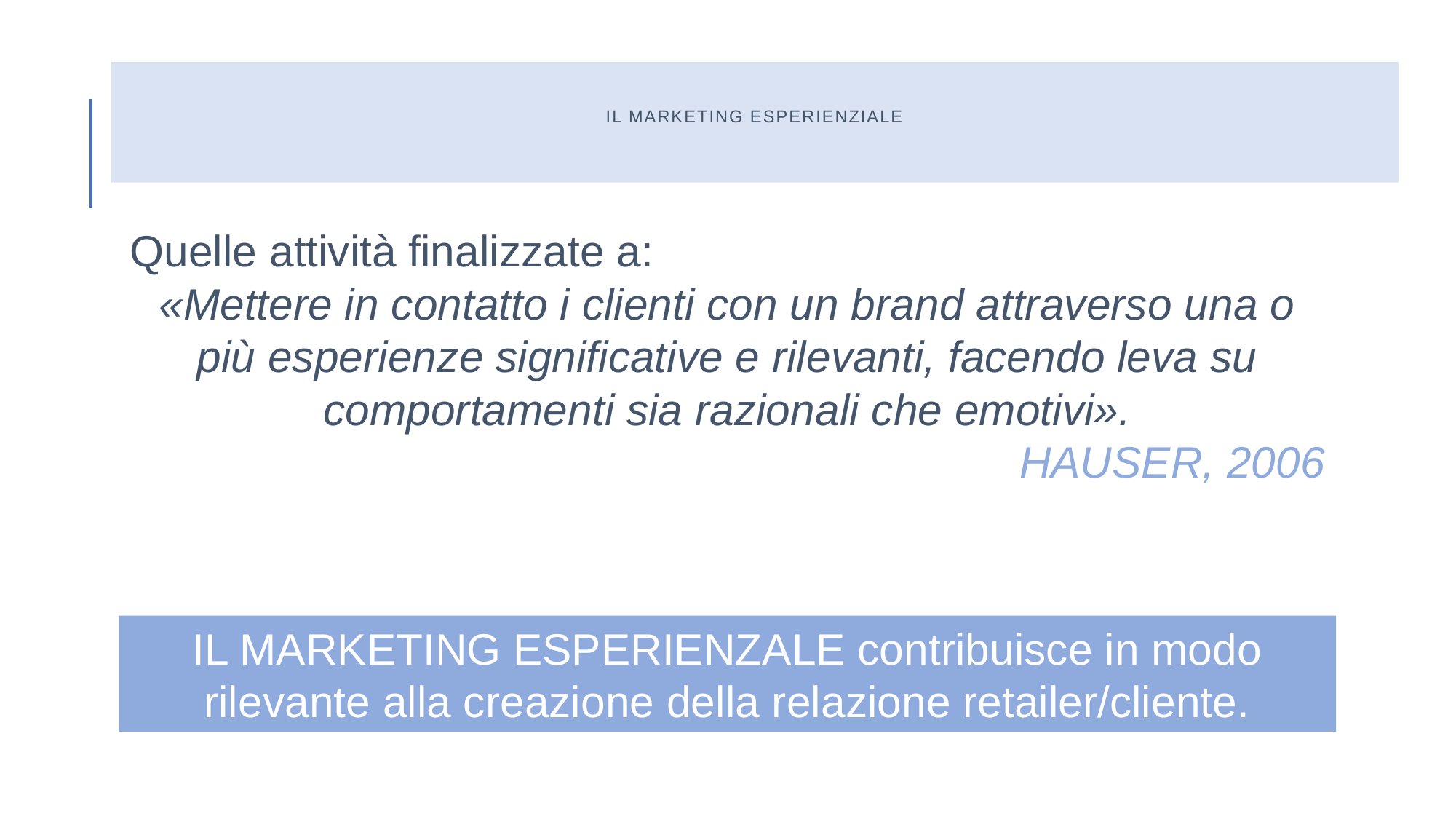

# IL MARKETING ESPERIENZIALE
Quelle attività finalizzate a:
«Mettere in contatto i clienti con un brand attraverso una o più esperienze significative e rilevanti, facendo leva su comportamenti sia razionali che emotivi».
HAUSER, 2006
IL MARKETING ESPERIENZALE contribuisce in modo rilevante alla creazione della relazione retailer/cliente.